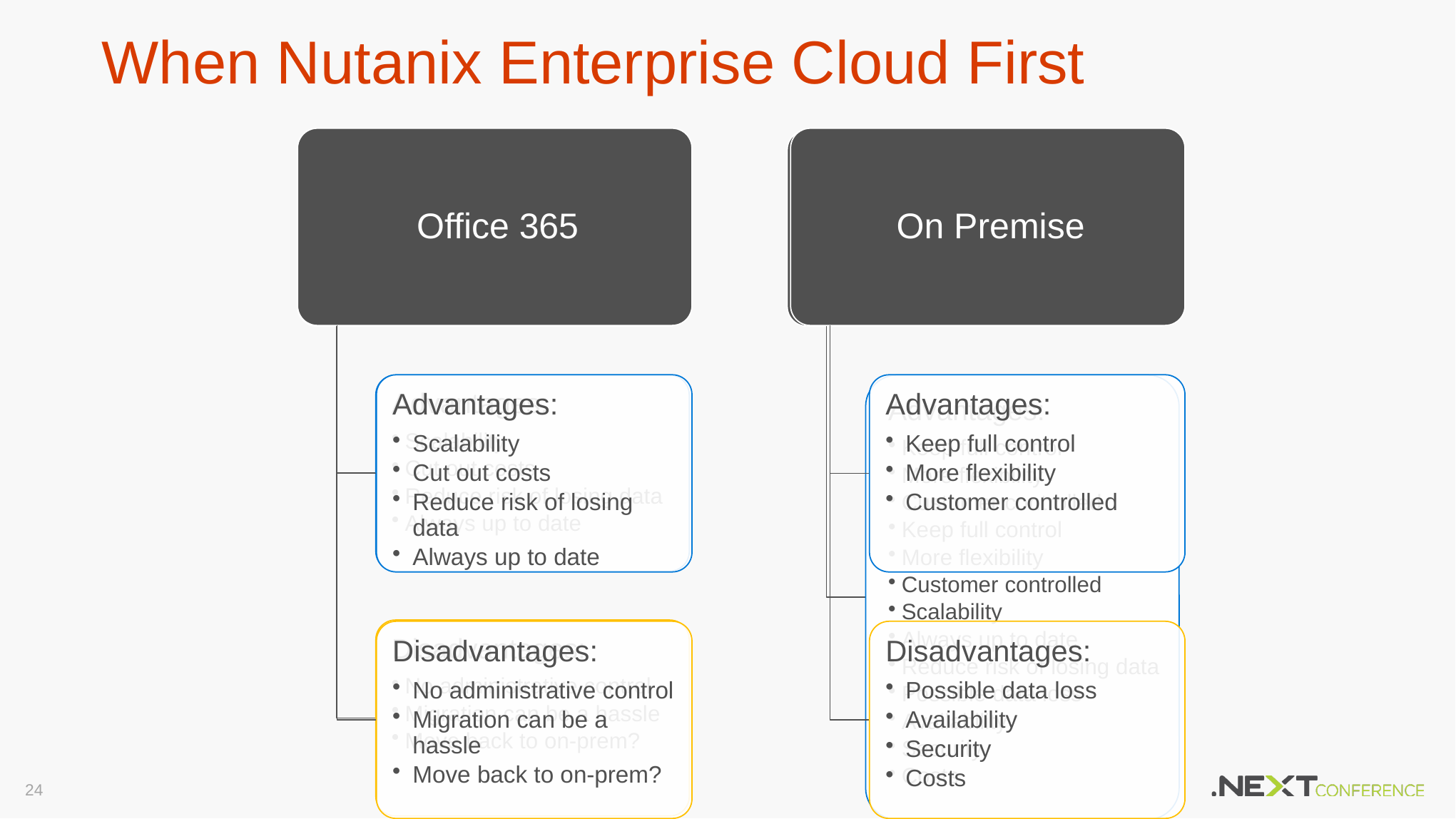

When Nutanix Enterprise Cloud First
Office 365
Advantages:
Scalability
Cut out costs
Reduce risk of losing data
Always up to date
Disadvantages:
No administrative control
Migration can be a hassle
Move back to on-prem?
On Premise
Advantages:
Keep full control
More flexibility
Customer controlled
Disadvantages:
Possible data loss
Availability
Security
Costs
Office 365
Advantages:
Scalability
Cut out costs
Reduce risk of losing data
Always up to date
Disadvantages:
No administrative control
Migration can be a hassle
Move back to on-prem?
On Premise
Advantages:
Keep full control
More flexibility
Customer controlled
Keep full control
More flexibility
Customer controlled
Scalability
Always up to date
Reduce risk of losing data
Possible data loss
Availability
Security
Costs